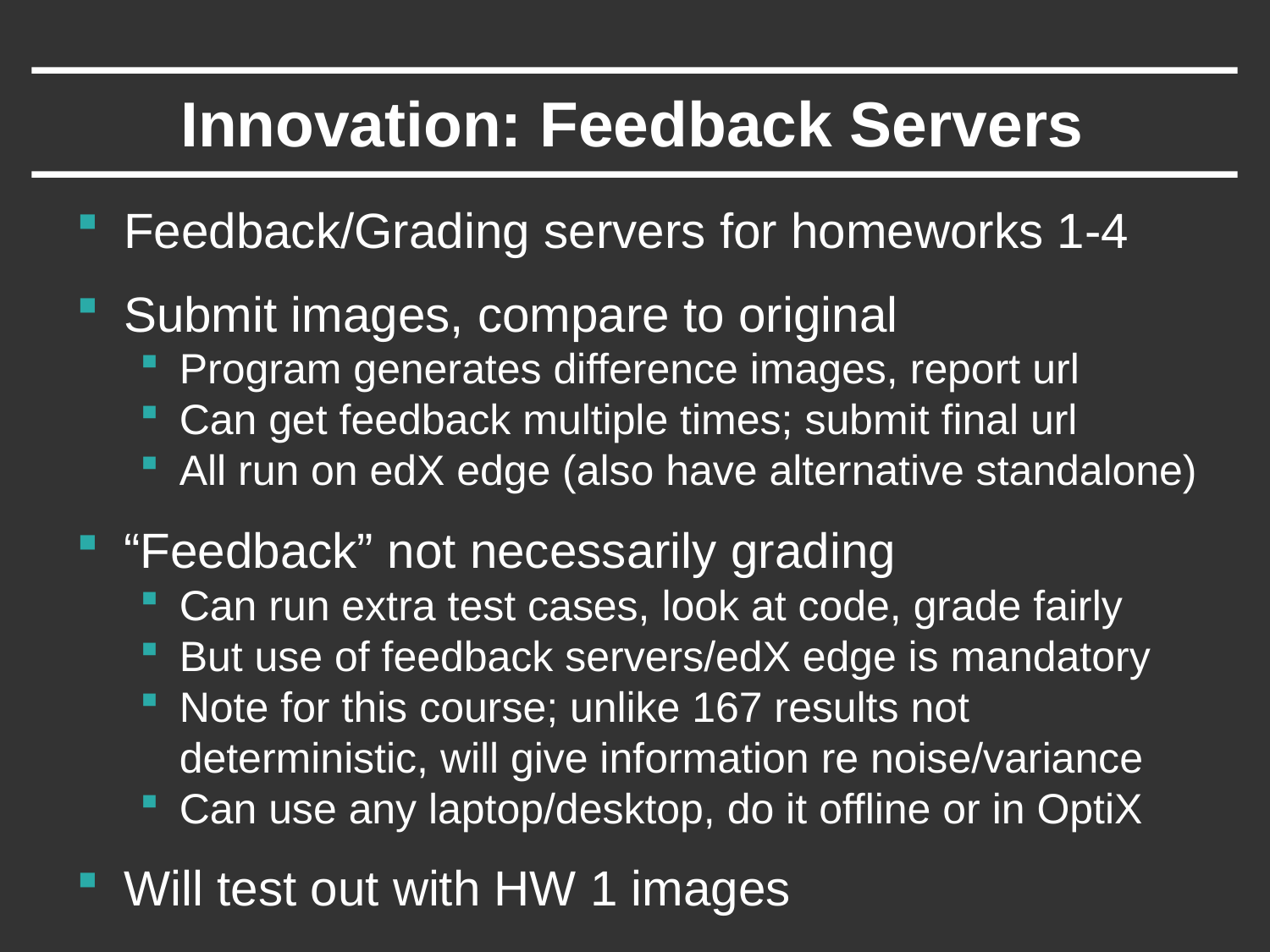

# Innovation: Feedback Servers
Feedback/Grading servers for homeworks 1-4
Submit images, compare to original
Program generates difference images, report url
Can get feedback multiple times; submit final url
All run on edX edge (also have alternative standalone)
“Feedback” not necessarily grading
Can run extra test cases, look at code, grade fairly
But use of feedback servers/edX edge is mandatory
Note for this course; unlike 167 results not deterministic, will give information re noise/variance
Can use any laptop/desktop, do it offline or in OptiX
Will test out with HW 1 images